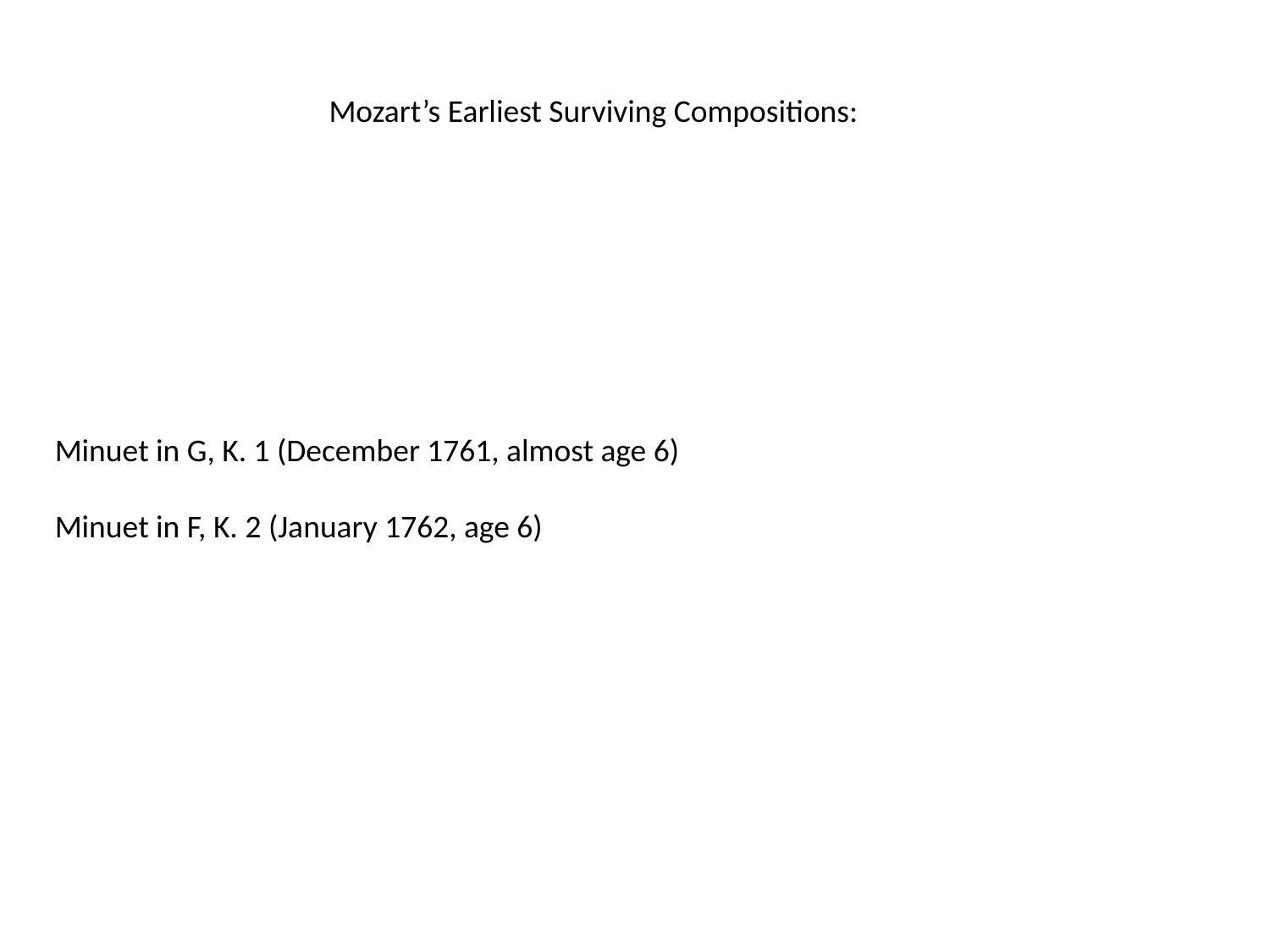

Mozart’s Earliest Surviving Compositions:
Minuet in G, K. 1 (December 1761, almost age 6)

Minuet in F, K. 2 (January 1762, age 6)